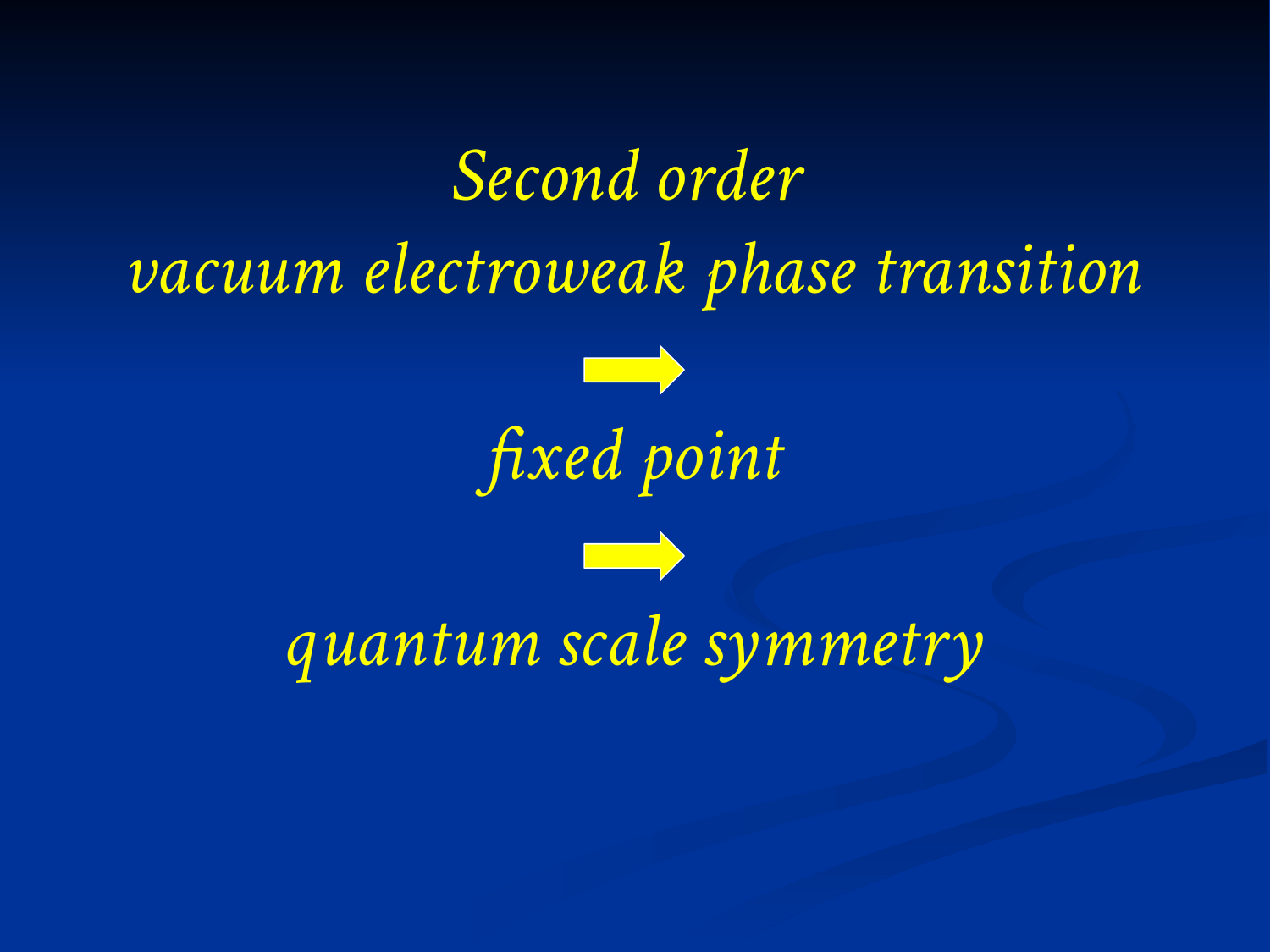

# Second order vacuum electroweak phase transition fixed point quantum scale symmetry